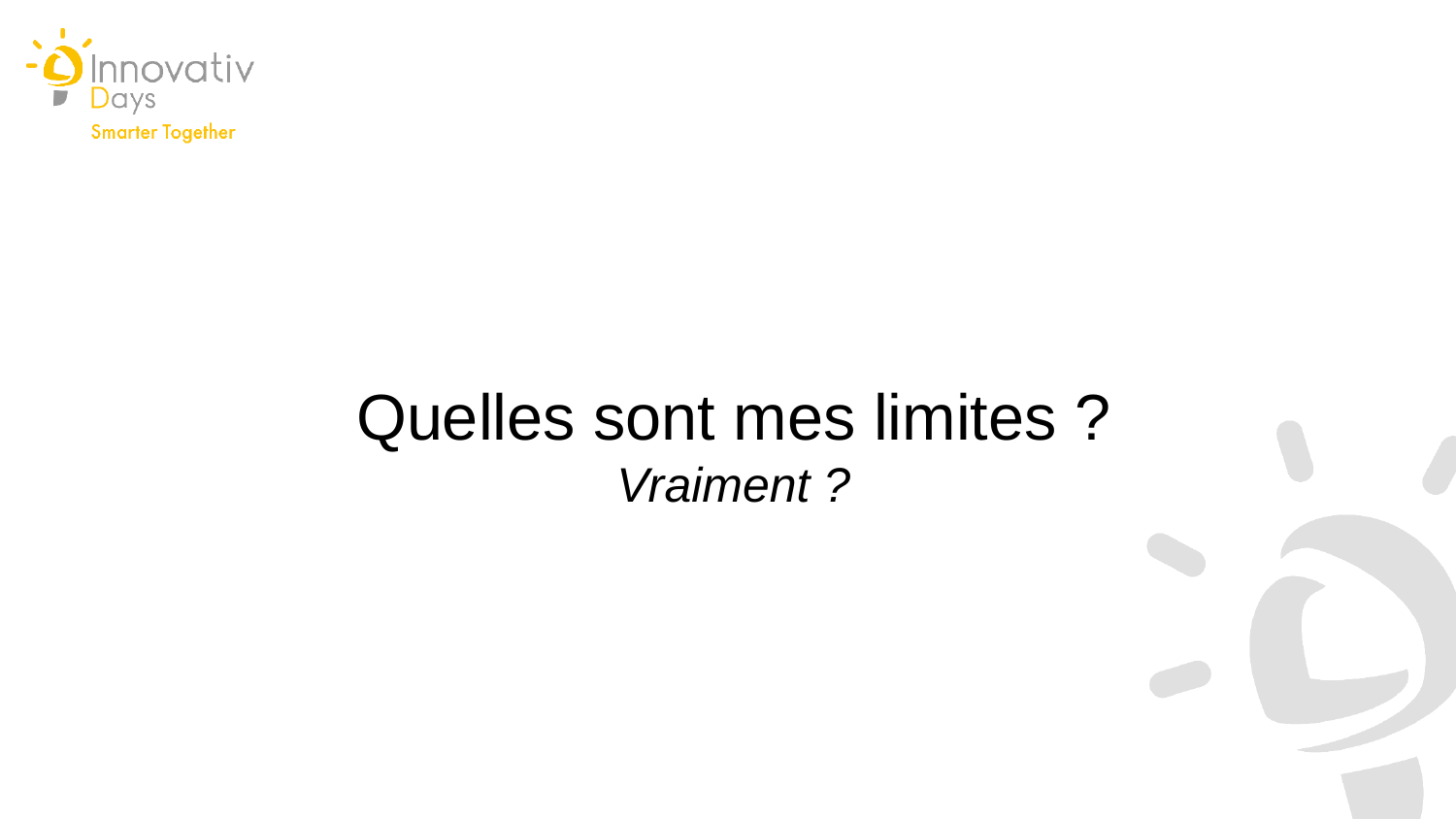

Quelles sont mes limites ?
Vraiment ?